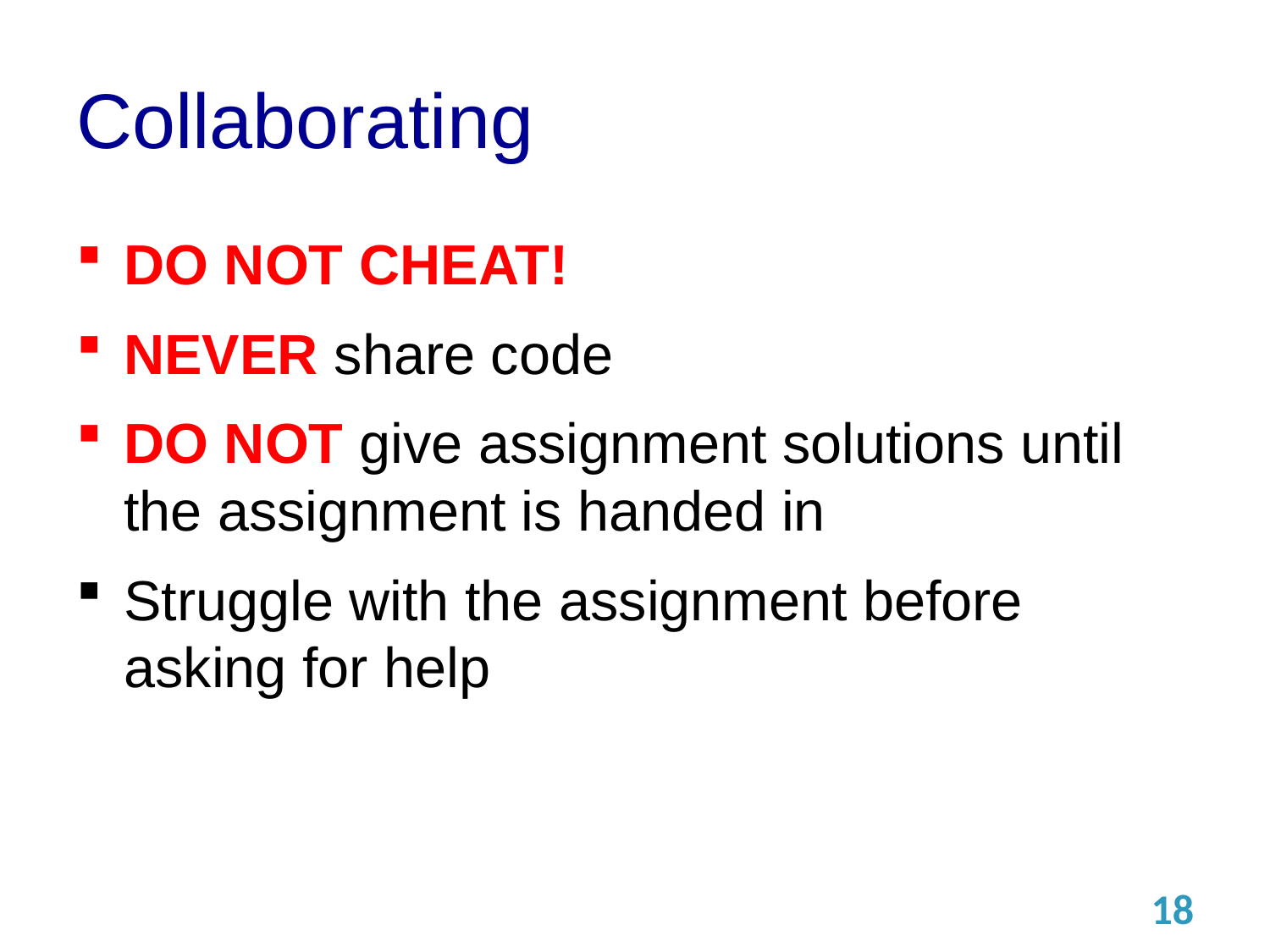

# Collaborating
DO NOT CHEAT!
NEVER share code
DO NOT give assignment solutions until the assignment is handed in
Struggle with the assignment before asking for help
18